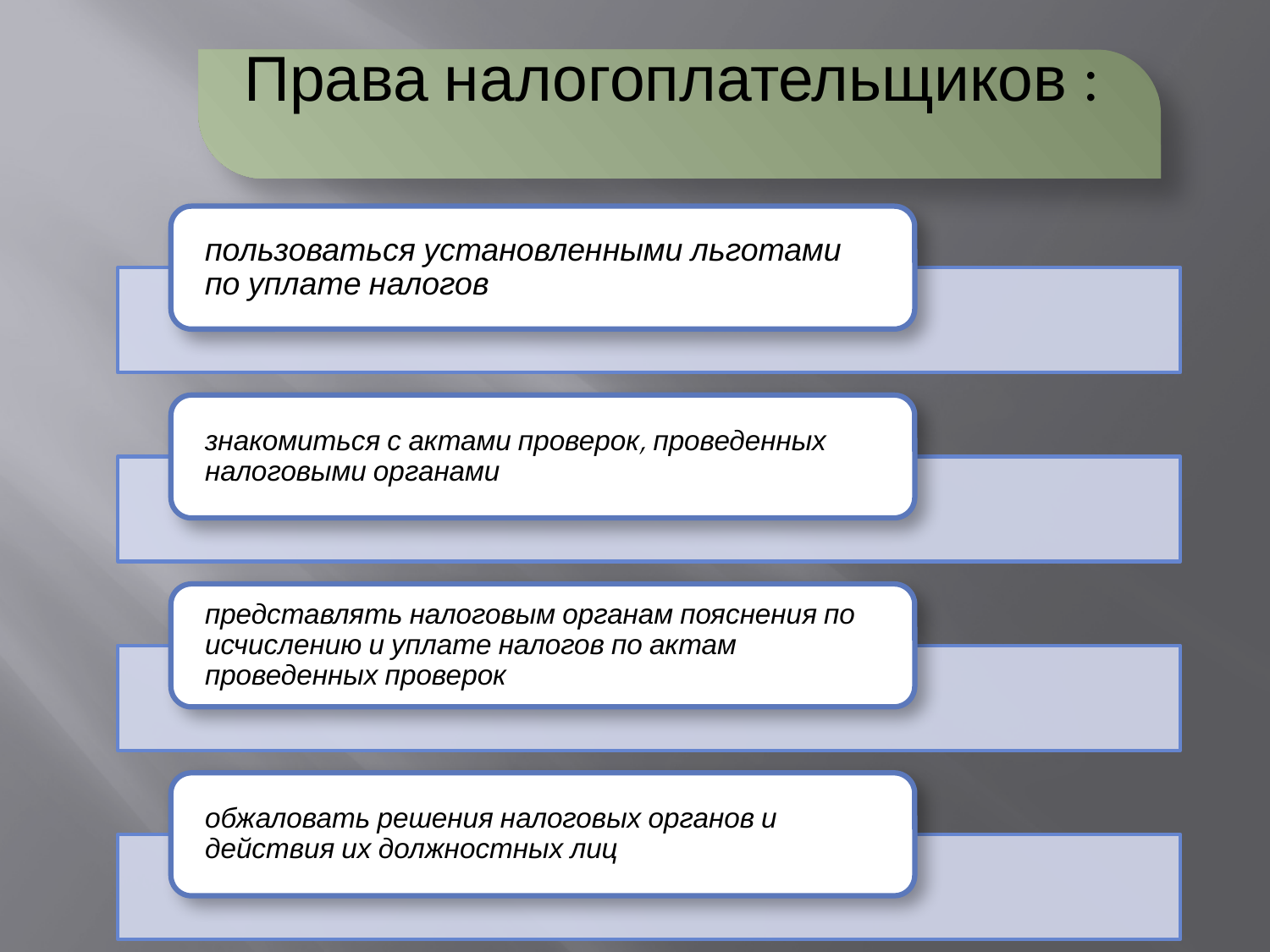

Права налогоплательщиков :

пользоваться установленными льготами по уплате налогов
знакомиться с актами проверок, проведенных налоговыми органами
представлять налоговым органам пояснения по исчислению и уплате налогов по актам проведенных проверок
обжаловать решения налоговых органов и действия их должностных лиц